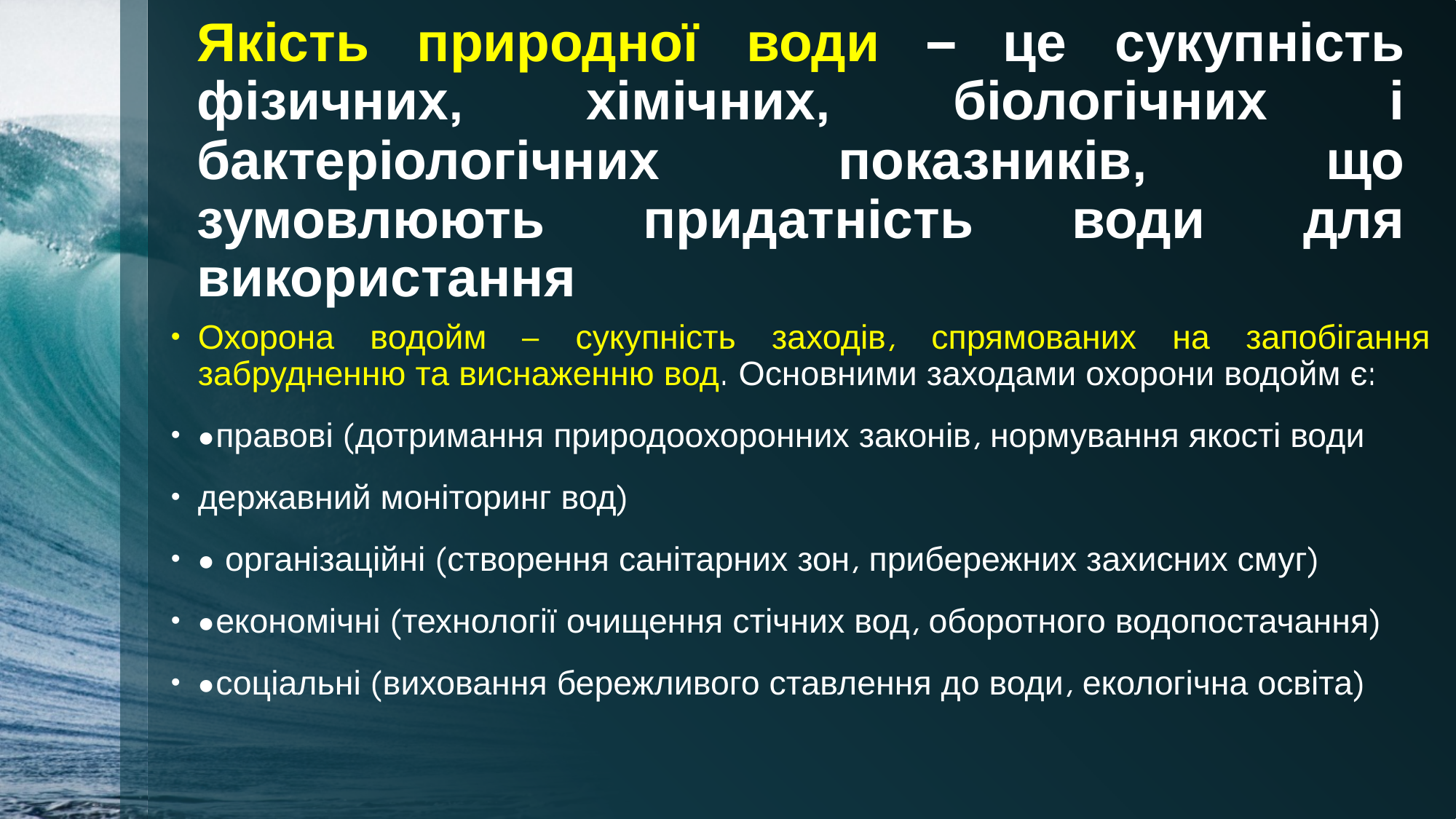

# Якість природної води – це сукупність фізичних, хімічних, біологічних і бактеріологічних показників, що зумовлюють придатність води для використання
Охорона водойм – сукупність заходів, спрямованих на запобігання забрудненню та виснаженню вод. Основними заходами охорони водойм є:
•правові (дотримання природоохоронних законів, нормування якості води
державний моніторинг вод)
• організаційні (створення санітарних зон, прибережних захисних смуг)
•економічні (технології очищення стічних вод, оборотного водопостачання)
•соціальні (виховання бережливого ставлення до води, екологічна освіта)